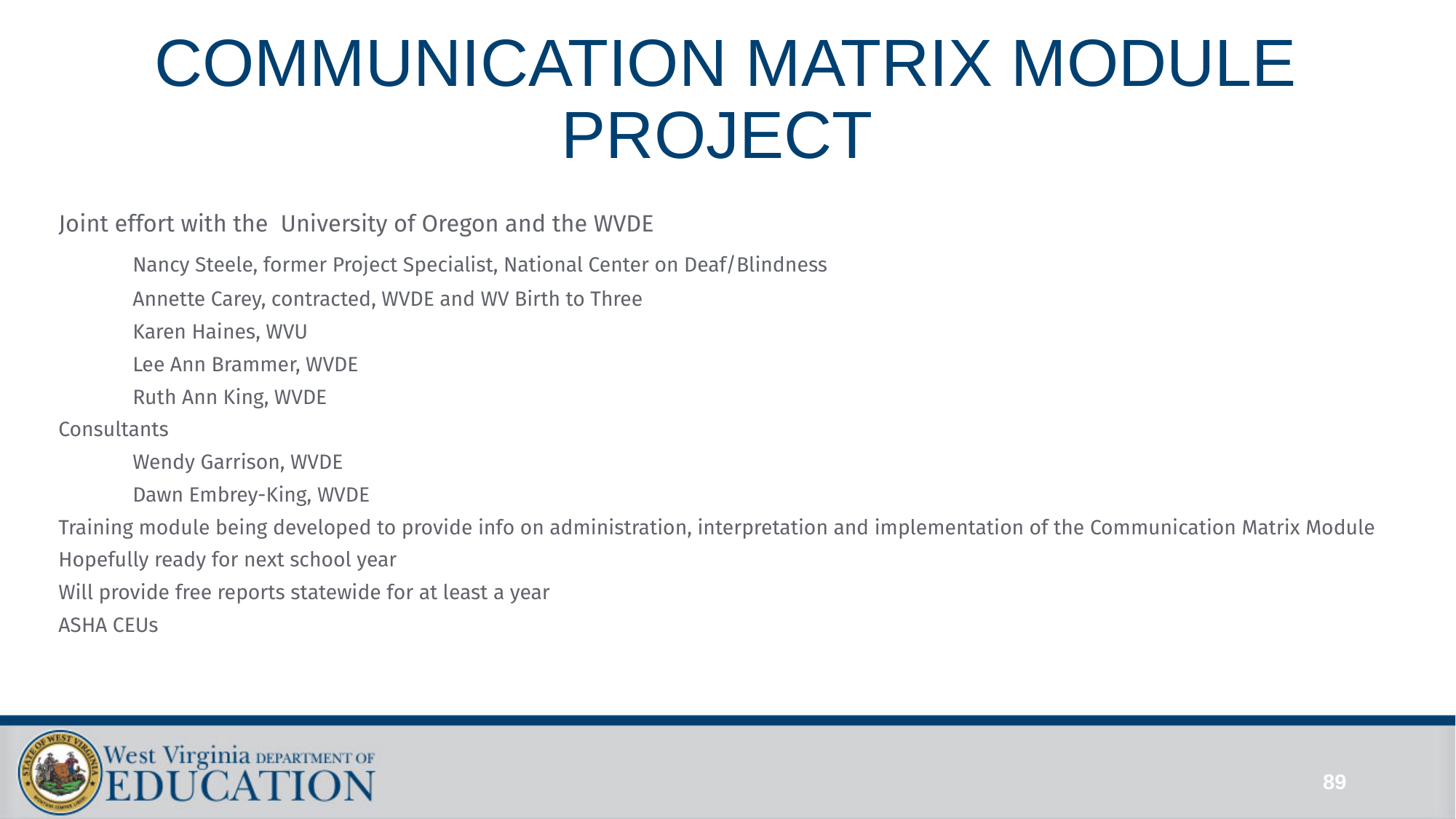

# COMMUNICATION MATRIX MODULE PROJECT
Joint effort with the  University of Oregon and the WVDE
	Nancy Steele, former Project Specialist, National Center on Deaf/Blindness
	Annette Carey, contracted, WVDE and WV Birth to Three
	Karen Haines, WVU
	Lee Ann Brammer, WVDE
	Ruth Ann King, WVDE
Consultants
	Wendy Garrison, WVDE
	Dawn Embrey-King, WVDE
Training module being developed to provide info on administration, interpretation and implementation of the Communication Matrix Module
Hopefully ready for next school year
Will provide free reports statewide for at least a year
ASHA CEUs

89